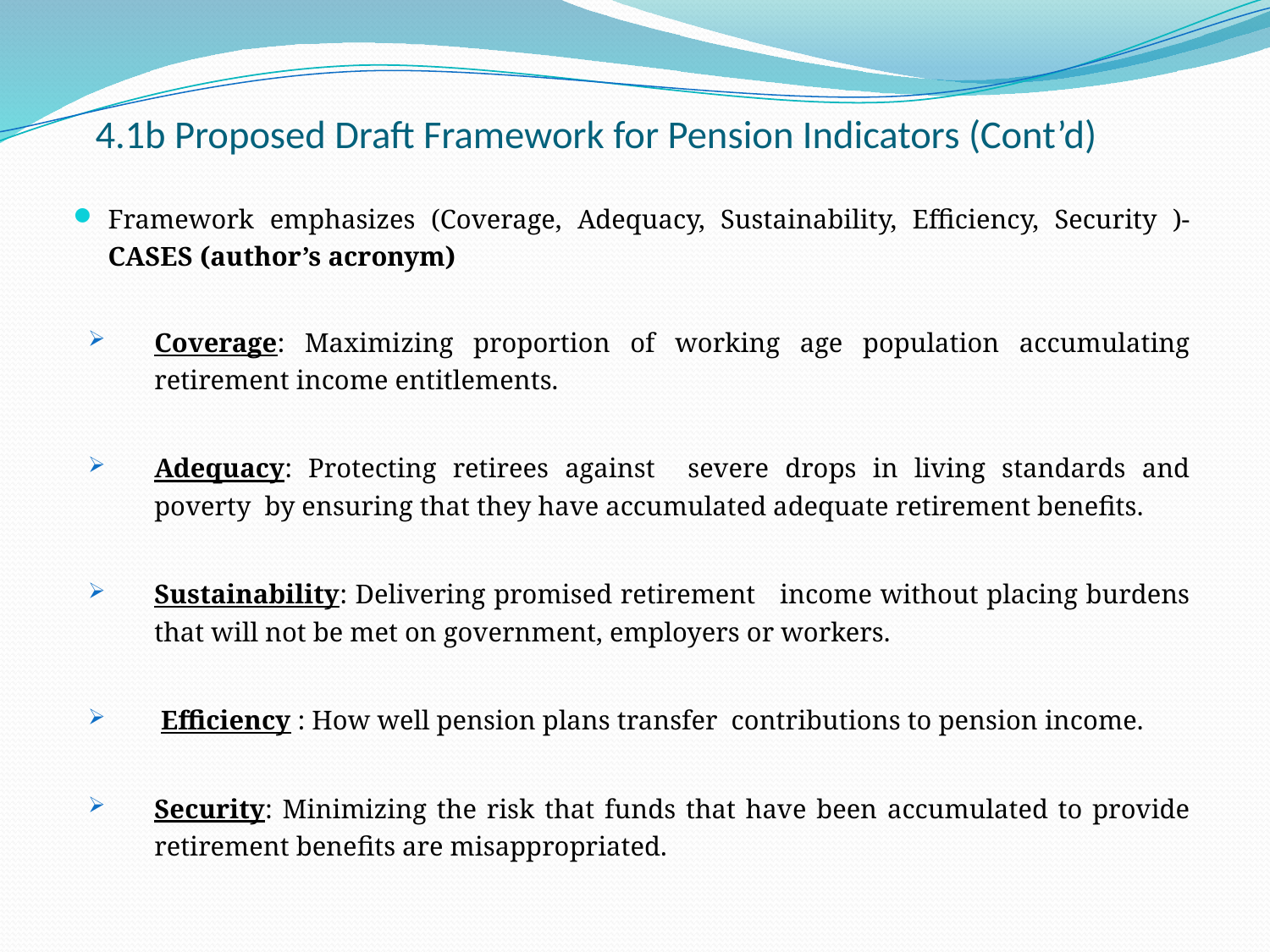

# 4.1b Proposed Draft Framework for Pension Indicators (Cont’d)
Framework emphasizes (Coverage, Adequacy, Sustainability, Efficiency, Security )-CASES (author’s acronym)

Coverage: Maximizing proportion of working age population accumulating retirement income entitlements.

Adequacy: Protecting retirees against  severe drops in living standards and poverty  by ensuring that they have accumulated adequate retirement benefits.

Sustainability: Delivering promised retirement   income without placing burdens that will not be met on government, employers or workers.

 Efficiency : How well pension plans transfer  contributions to pension income.

Security: Minimizing the risk that funds that have been accumulated to provide retirement benefits are misappropriated.